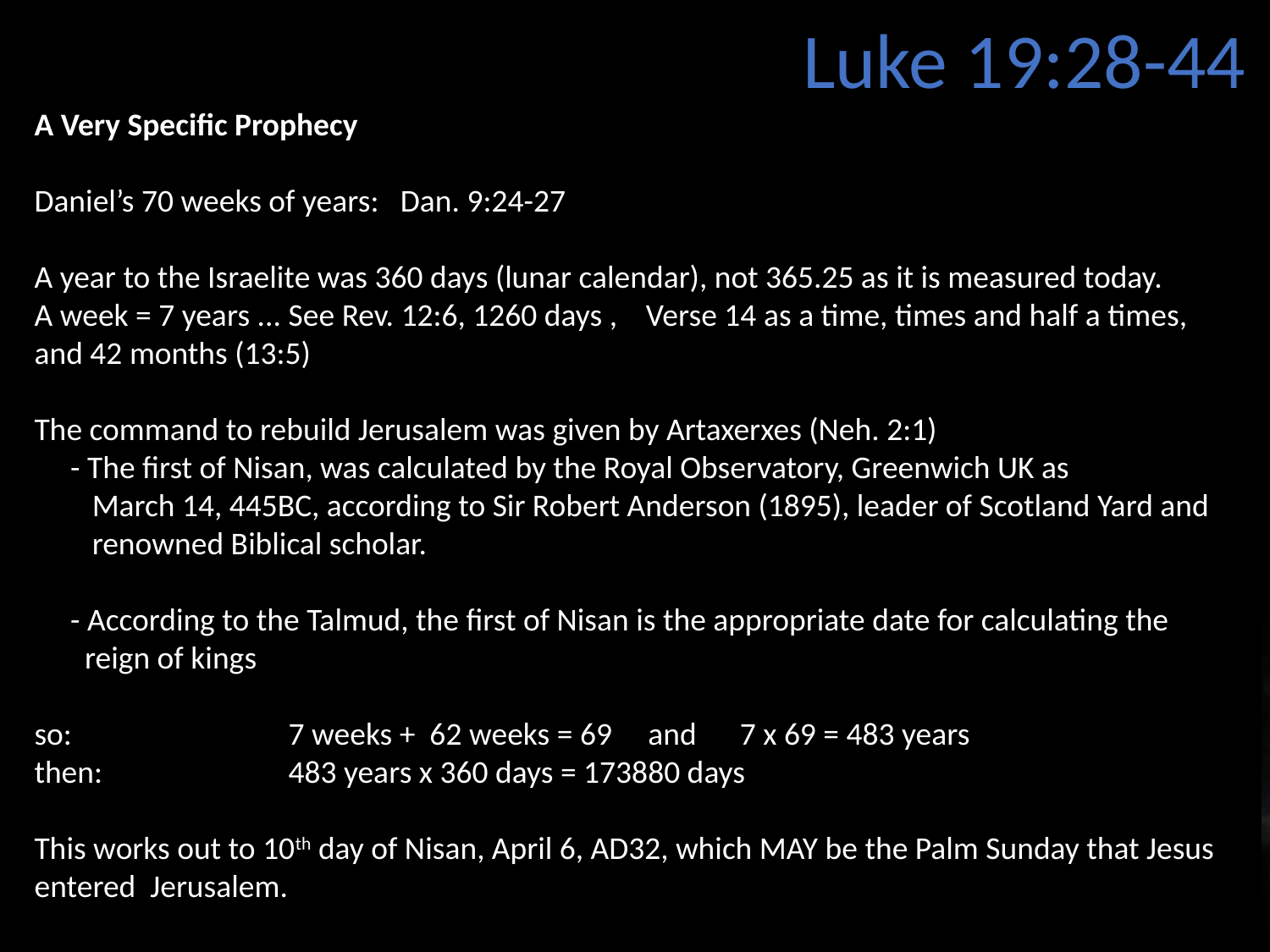

Luke 19:28-44
A Very Specific Prophecy

Daniel’s 70 weeks of years:   Dan. 9:24-27

A year to the Israelite was 360 days (lunar calendar), not 365.25 as it is measured today.
A week = 7 years ... See Rev. 12:6, 1260 days ,    Verse 14 as a time, times and half a times,
and 42 months (13:5)

The command to rebuild Jerusalem was given by Artaxerxes (Neh. 2:1)
     - The first of Nisan, was calculated by the Royal Observatory, Greenwich UK as
        March 14, 445BC, according to Sir Robert Anderson (1895), leader of Scotland Yard and
        renowned Biblical scholar.

     - According to the Talmud, the first of Nisan is the appropriate date for calculating the
       reign of kings

so: 		7 weeks +  62 weeks = 69     and      7 x 69 = 483 years
then:		483 years x 360 days = 173880 days

This works out to 10th day of Nisan, April 6, AD32, which MAY be the Palm Sunday that Jesus
entered  Jerusalem.